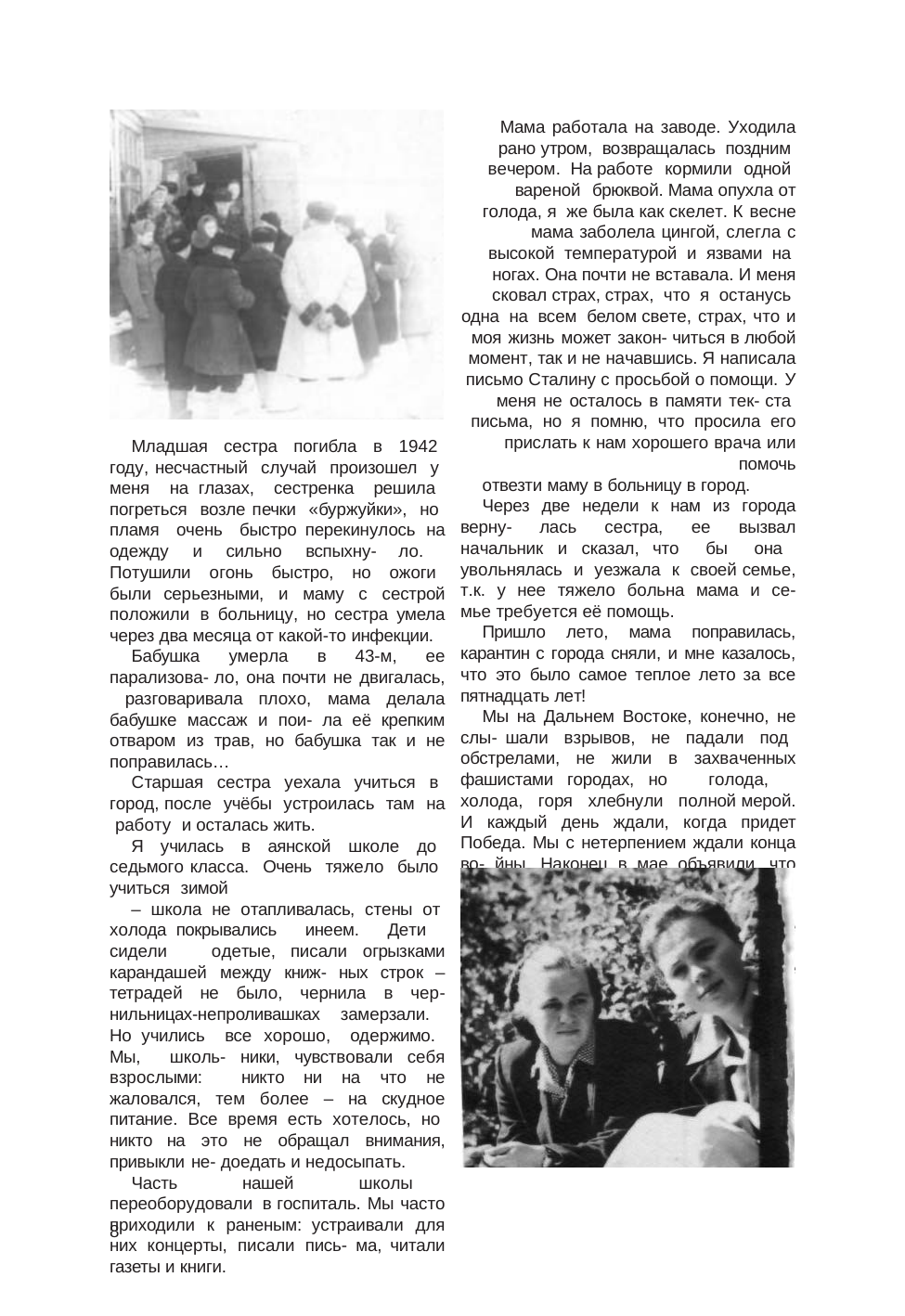

Мама работала на заводе. Уходила рано утром,  возвращалась  поздним  вечером.  На работе  кормили  одной  вареной  брюквой. Мама опухла от голода, я  же была как скелет. К весне мама заболела цингой, слегла с высокой  температурой  и  язвами  на  ногах. Она почти не вставала. И меня сковал страх, страх,  что  я  останусь  одна  на  всем  белом свете, страх, что и моя жизнь может закон- читься в любой момент, так и не начавшись. Я написала письмо Сталину с просьбой о помощи. У меня не осталось в памяти тек- ста  письма,  но  я  помню,  что  просила  его прислать к нам хорошего врача или помочь
отвезти маму в больницу в город.
Через две недели к нам из города верну- лась сестра, ее вызвал начальник и сказал, что  бы  она  увольнялась  и  уезжала  к  своей семье, т.к. у нее тяжело больна мама и се- мье требуется её помощь.
Пришло лето, мама поправилась, карантин с города сняли, и мне казалось, что это было самое теплое лето за все пятнадцать лет!
Мы на Дальнем Востоке, конечно, не слы- шали  взрывов,  не  падали  под  обстрелами, не жили в захваченных фашистами городах, но   голода,   холода,   горя   хлебнули   полной мерой. И каждый день ждали, когда придет Победа. Мы с нетерпением ждали конца во- йны. Наконец в мае объявили, что Германия подписала акт о капитуляции. На централь- ной  улице  из  нескольких  машин  сделали импровизированные трибуны, был концерт, в  каждом  переулке  играли  гармошки,  все праздновали Победу!!!!»
Младшая  сестра  погибла  в  1942  году, несчастный  случай  произошел  у  меня  на глазах,  сестренка  решила  погреться  возле печки  «буржуйки»,  но  пламя  очень  быстро перекинулось на одежду и сильно вспыхну- ло.  Потушили  огонь  быстро,  но  ожоги  были серьезными, и маму с сестрой положили в больницу, но сестра умела через два месяца от какой-то инфекции.
Бабушка умерла в 43-м, ее парализова- ло, она почти не двигалась,  разговаривала плохо, мама делала бабушке массаж и пои- ла её крепким отваром из трав, но бабушка так и не поправилась…
Старшая  сестра  уехала  учиться  в  город, после  учёбы  устроилась  там  на  работу  и осталась жить.
Я  училась  в  аянской  школе  до  седьмого класса.  Очень  тяжело  было  учиться  зимой
–  школа  не  отапливалась,  стены  от  холода покрывались   инеем.   Дети   сидели   одетые, писали огрызками карандашей между книж- ных строк – тетрадей не было, чернила в чер- нильницах-непроливашках    замерзали.    Но учились  все хорошо,  одержимо.  Мы,  школь- ники, чувствовали себя взрослыми:  никто ни на что не жаловался, тем более – на скудное питание.  Все  время  есть  хотелось,  но  никто на это не обращал внимания, привыкли не- доедать и недосыпать.
Часть  нашей  школы  переоборудовали  в госпиталь. Мы часто приходили к раненым: устраивали для них концерты, писали пись- ма, читали газеты и книги.

8